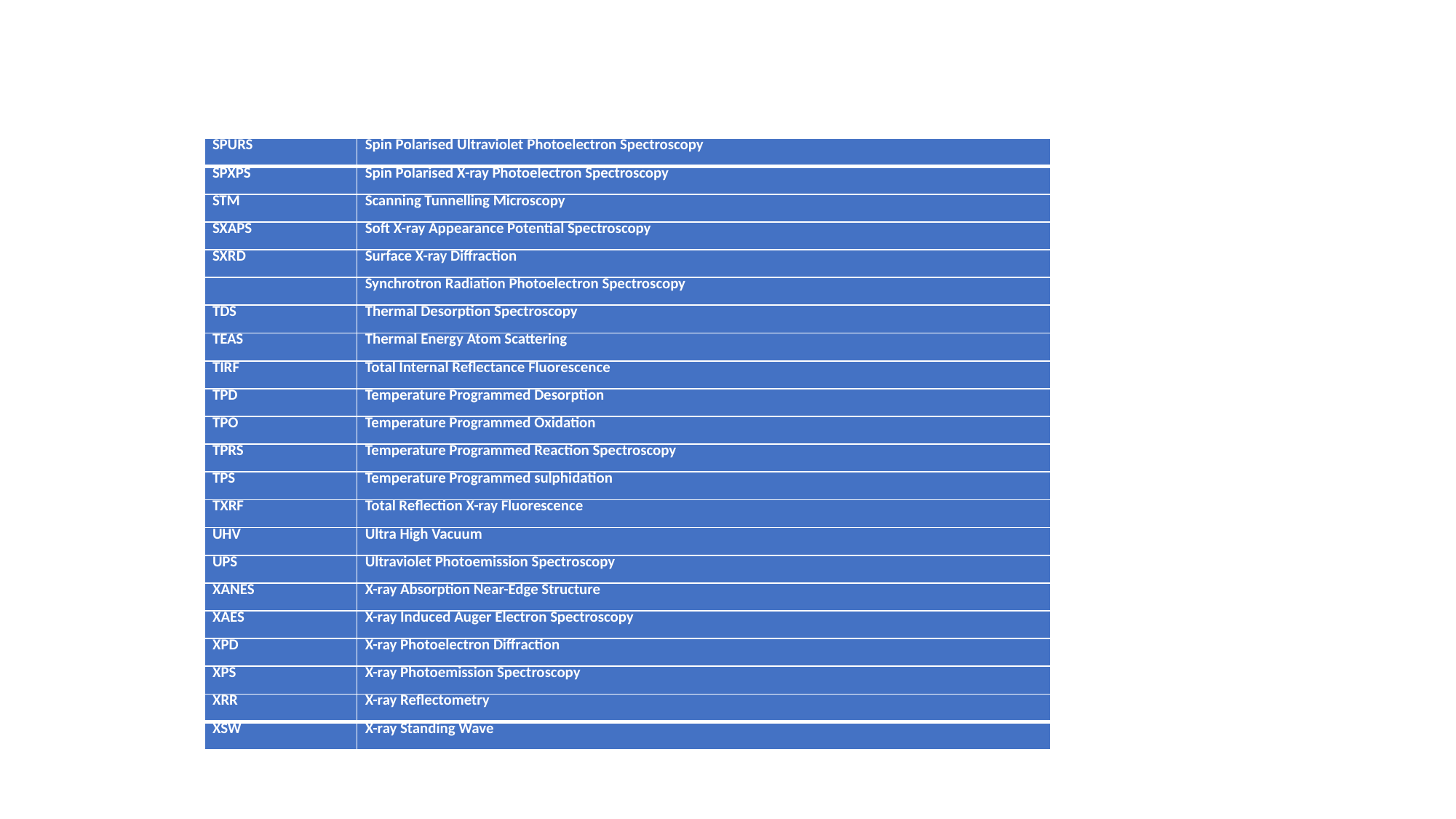

| SPURS | Spin Polarised Ultraviolet Photoelectron Spectroscopy |
| --- | --- |
| SPXPS | Spin Polarised X-ray Photoelectron Spectroscopy |
| STM | Scanning Tunnelling Microscopy |
| SXAPS | Soft X-ray Appearance Potential Spectroscopy |
| SXRD | Surface X-ray Diffraction |
|  | Synchrotron Radiation Photoelectron Spectroscopy |
| TDS | Thermal Desorption Spectroscopy |
| TEAS | Thermal Energy Atom Scattering |
| TIRF | Total Internal Reflectance Fluorescence |
| TPD | Temperature Programmed Desorption |
| TPO | Temperature Programmed Oxidation |
| TPRS | Temperature Programmed Reaction Spectroscopy |
| TPS | Temperature Programmed sulphidation |
| TXRF | Total Reflection X-ray Fluorescence |
| UHV | Ultra High Vacuum |
| UPS | Ultraviolet Photoemission Spectroscopy |
| XANES | X-ray Absorption Near-Edge Structure |
| XAES | X-ray Induced Auger Electron Spectroscopy |
| XPD | X-ray Photoelectron Diffraction |
| XPS | X-ray Photoemission Spectroscopy |
| XRR | X-ray Reflectometry |
| XSW | X-ray Standing Wave |